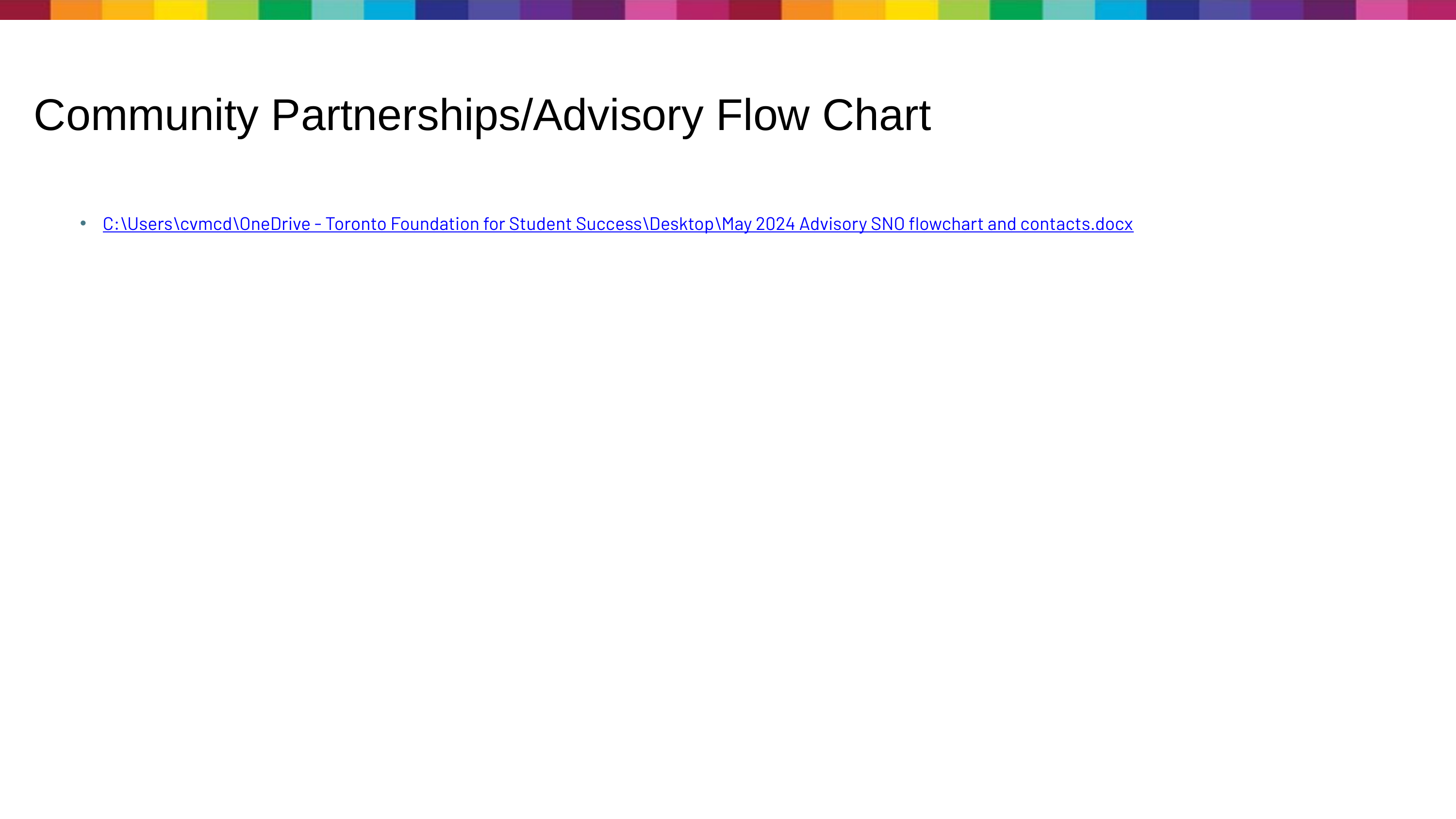

Community Partnerships/Advisory Flow Chart
C:\Users\cvmcd\OneDrive - Toronto Foundation for Student Success\Desktop\May 2024 Advisory SNO flowchart and contacts.docx
AFTER-SCHOOL PROGRAMS